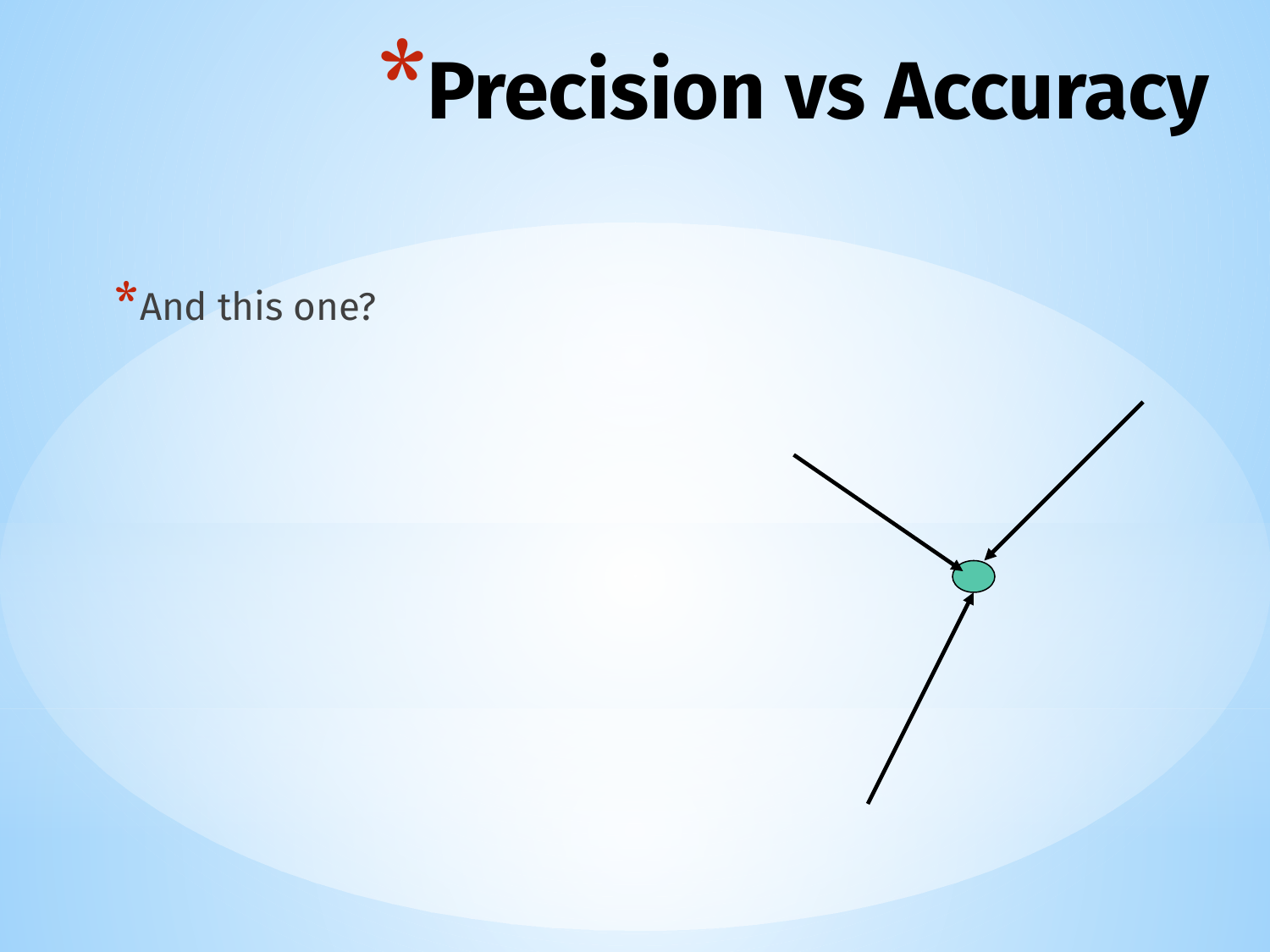

# Precision vs Accuracy
And this one?